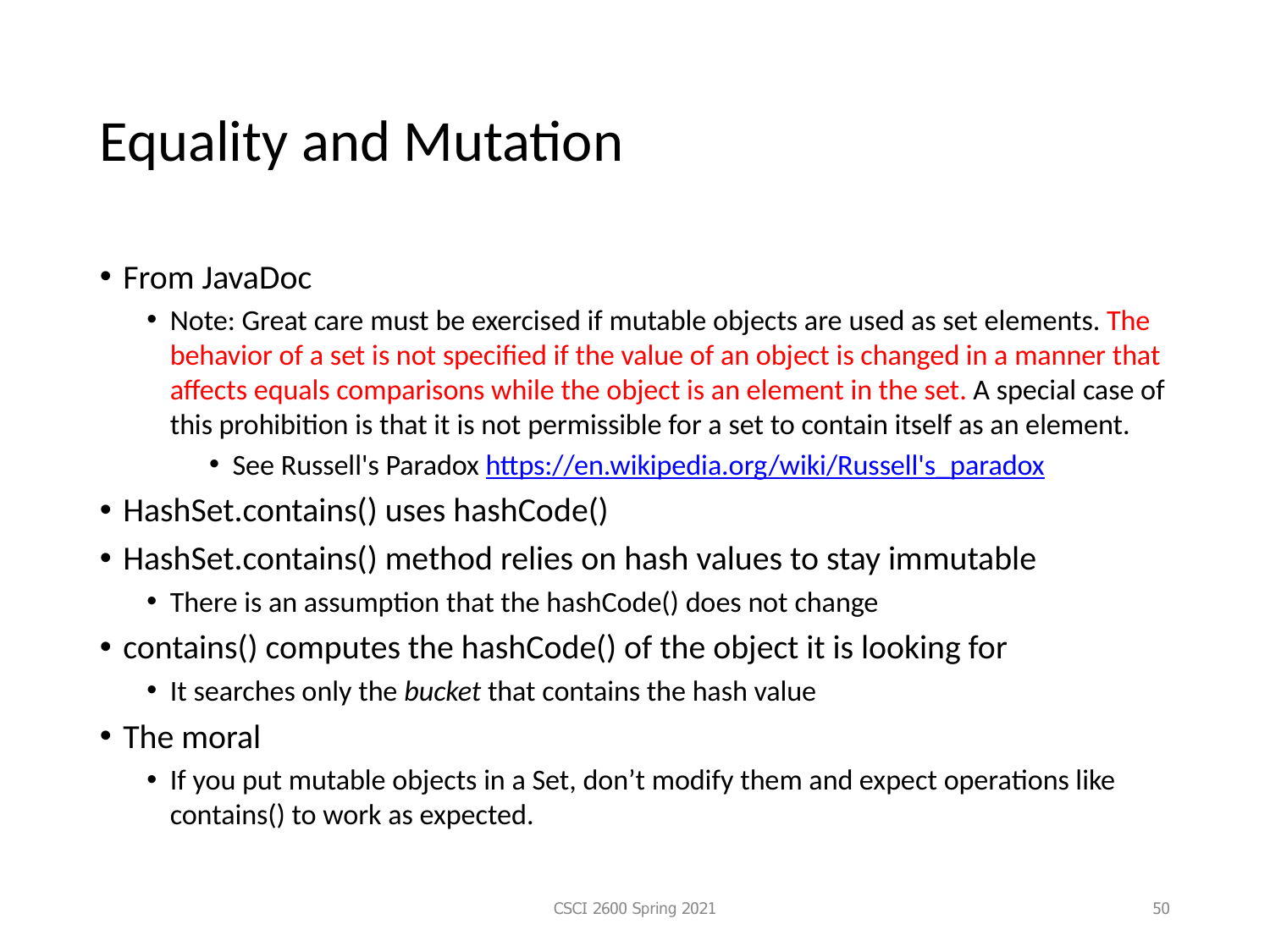

Equality and Mutation
From JavaDoc
Note: Great care must be exercised if mutable objects are used as set elements. The behavior of a set is not specified if the value of an object is changed in a manner that affects equals comparisons while the object is an element in the set. A special case of this prohibition is that it is not permissible for a set to contain itself as an element.
See Russell's Paradox https://en.wikipedia.org/wiki/Russell's_paradox
HashSet.contains() uses hashCode()
HashSet.contains() method relies on hash values to stay immutable
There is an assumption that the hashCode() does not change
contains() computes the hashCode() of the object it is looking for
It searches only the bucket that contains the hash value
The moral
If you put mutable objects in a Set, don’t modify them and expect operations like contains() to work as expected.
CSCI 2600 Spring 2021
50